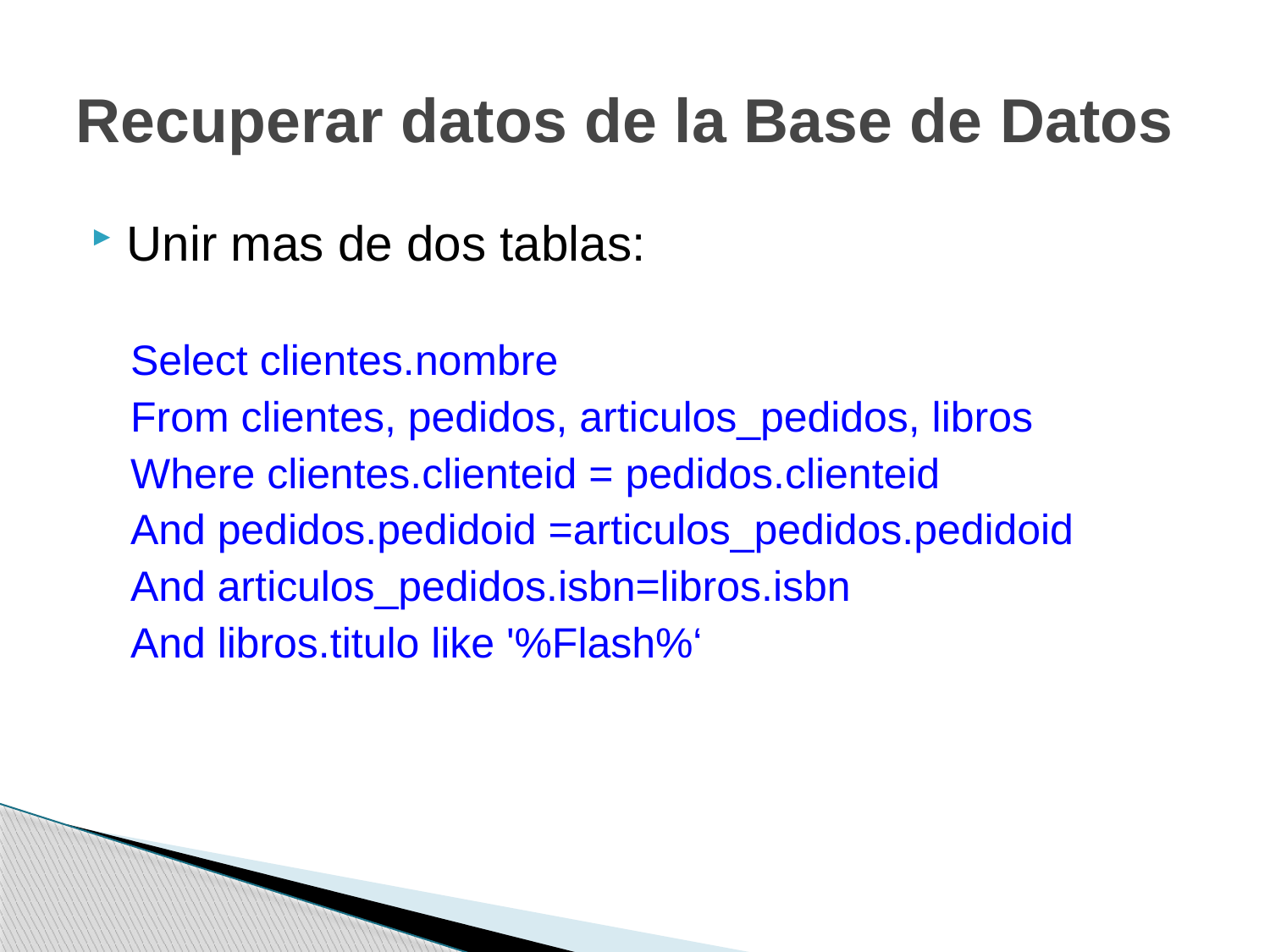

# Recuperar datos de la Base de Datos
Unir mas de dos tablas:

Select clientes.nombre
From clientes, pedidos, articulos_pedidos, libros
Where clientes.clienteid = pedidos.clienteid
And pedidos.pedidoid =articulos_pedidos.pedidoid
And articulos_pedidos.isbn=libros.isbn
And libros.titulo like '%Flash%‘